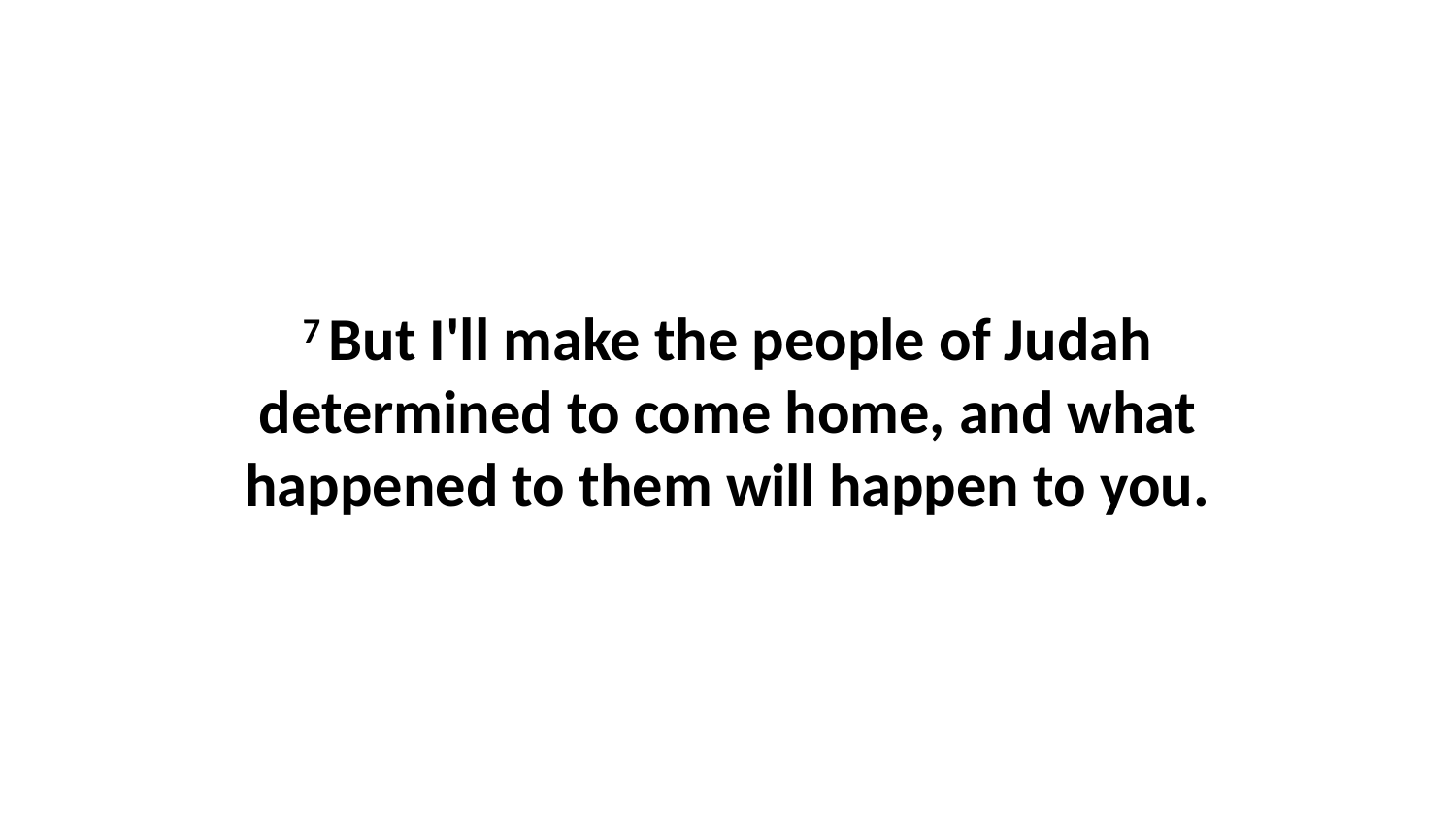

7 But I'll make the people of Judah determined to come home, and what happened to them will happen to you.